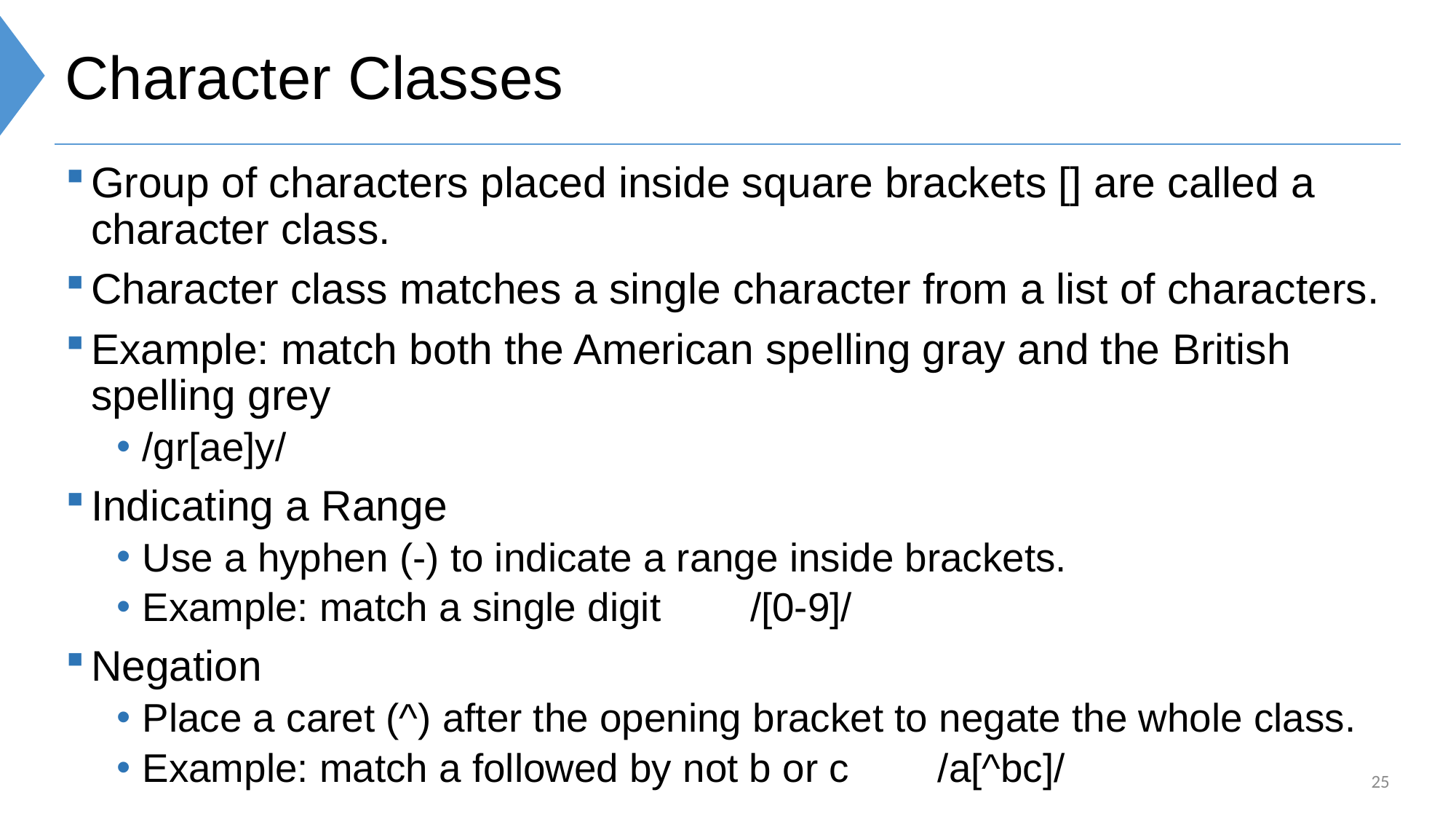

# Character Classes
Group of characters placed inside square brackets [] are called a character class.
Character class matches a single character from a list of characters.
Example: match both the American spelling gray and the British spelling grey
/gr[ae]y/
Indicating a Range
Use a hyphen (-) to indicate a range inside brackets.
Example: match a single digit        /[0-9]/
Negation
Place a caret (^) after the opening bracket to negate the whole class.
Example: match a followed by not b or c        /a[^bc]/
25